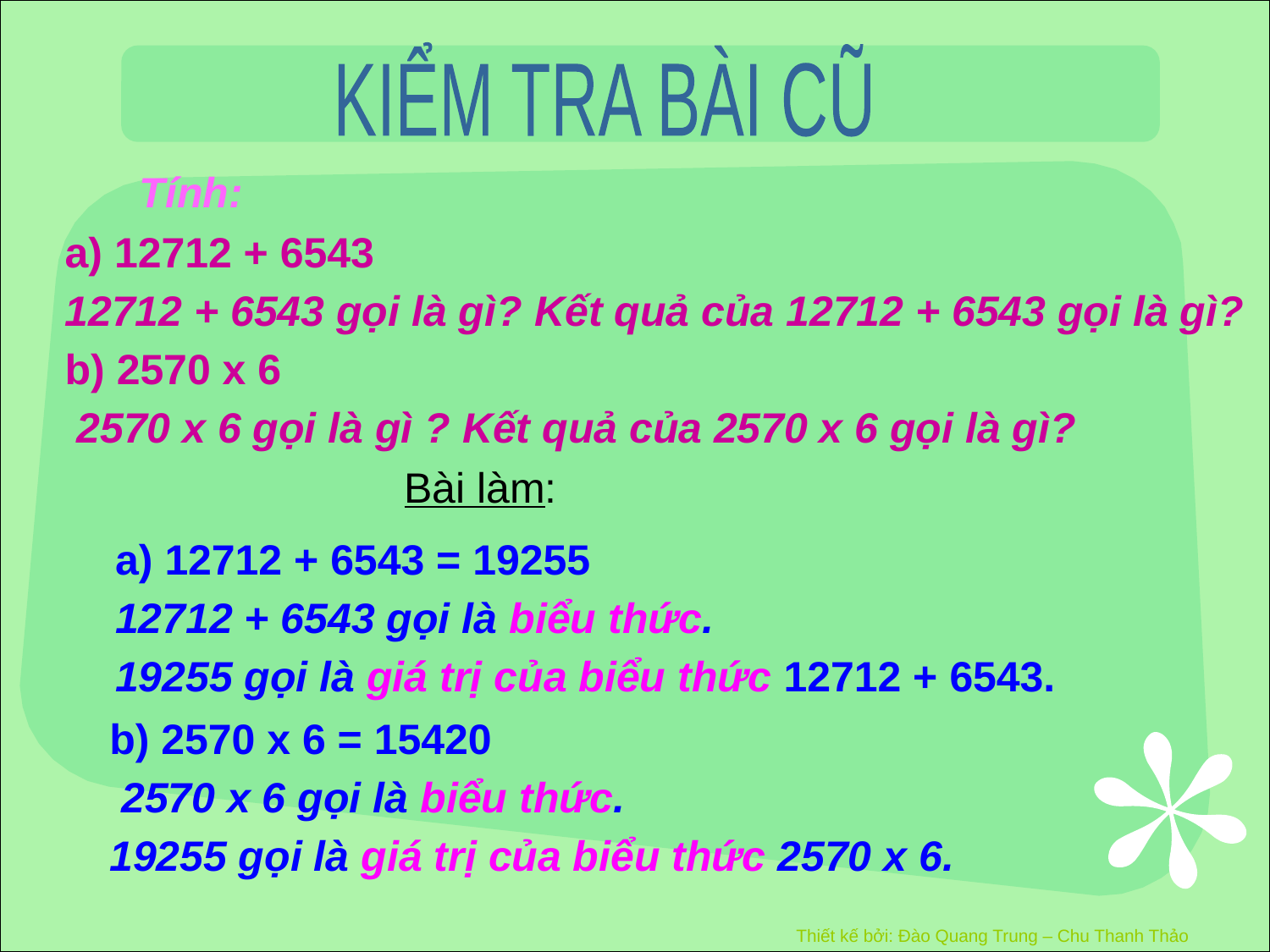

KIỂM TRA BÀI CŨ
Tính:
a) 12712 + 6543
12712 + 6543 gọi là gì? Kết quả của 12712 + 6543 gọi là gì?
b) 2570 x 6
 2570 x 6 gọi là gì ? Kết quả của 2570 x 6 gọi là gì?
Bài làm:
a) 12712 + 6543 = 19255
12712 + 6543 gọi là biểu thức.
19255 gọi là giá trị của biểu thức 12712 + 6543.
b) 2570 x 6 = 15420
 2570 x 6 gọi là biểu thức.
19255 gọi là giá trị của biểu thức 2570 x 6.